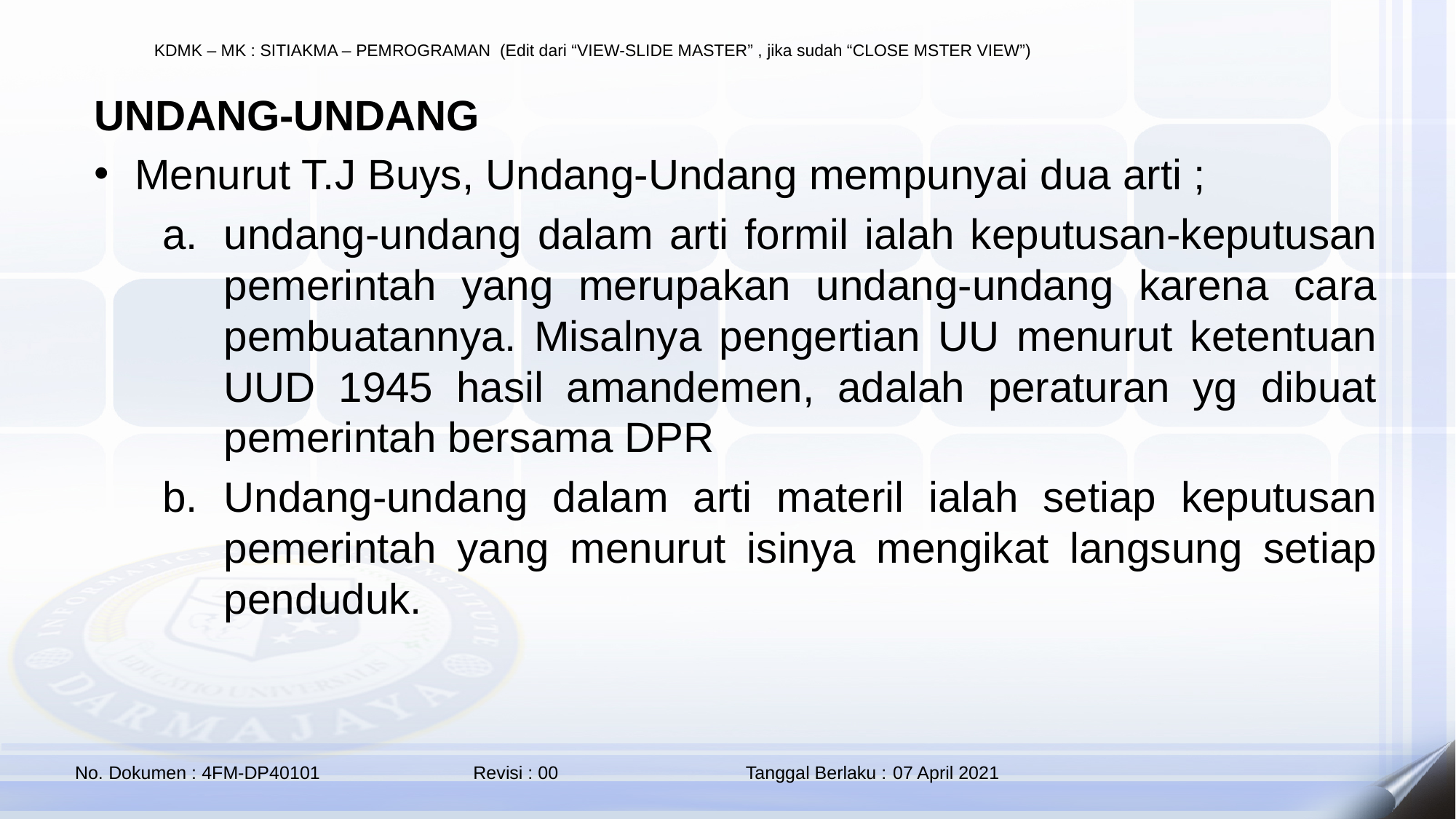

UNDANG-UNDANG
Menurut T.J Buys, Undang-Undang mempunyai dua arti ;
undang-undang dalam arti formil ialah keputusan-keputusan pemerintah yang merupakan undang-undang karena cara pembuatannya. Misalnya pengertian UU menurut ketentuan UUD 1945 hasil amandemen, adalah peraturan yg dibuat pemerintah bersama DPR
Undang-undang dalam arti materil ialah setiap keputusan pemerintah yang menurut isinya mengikat langsung setiap penduduk.